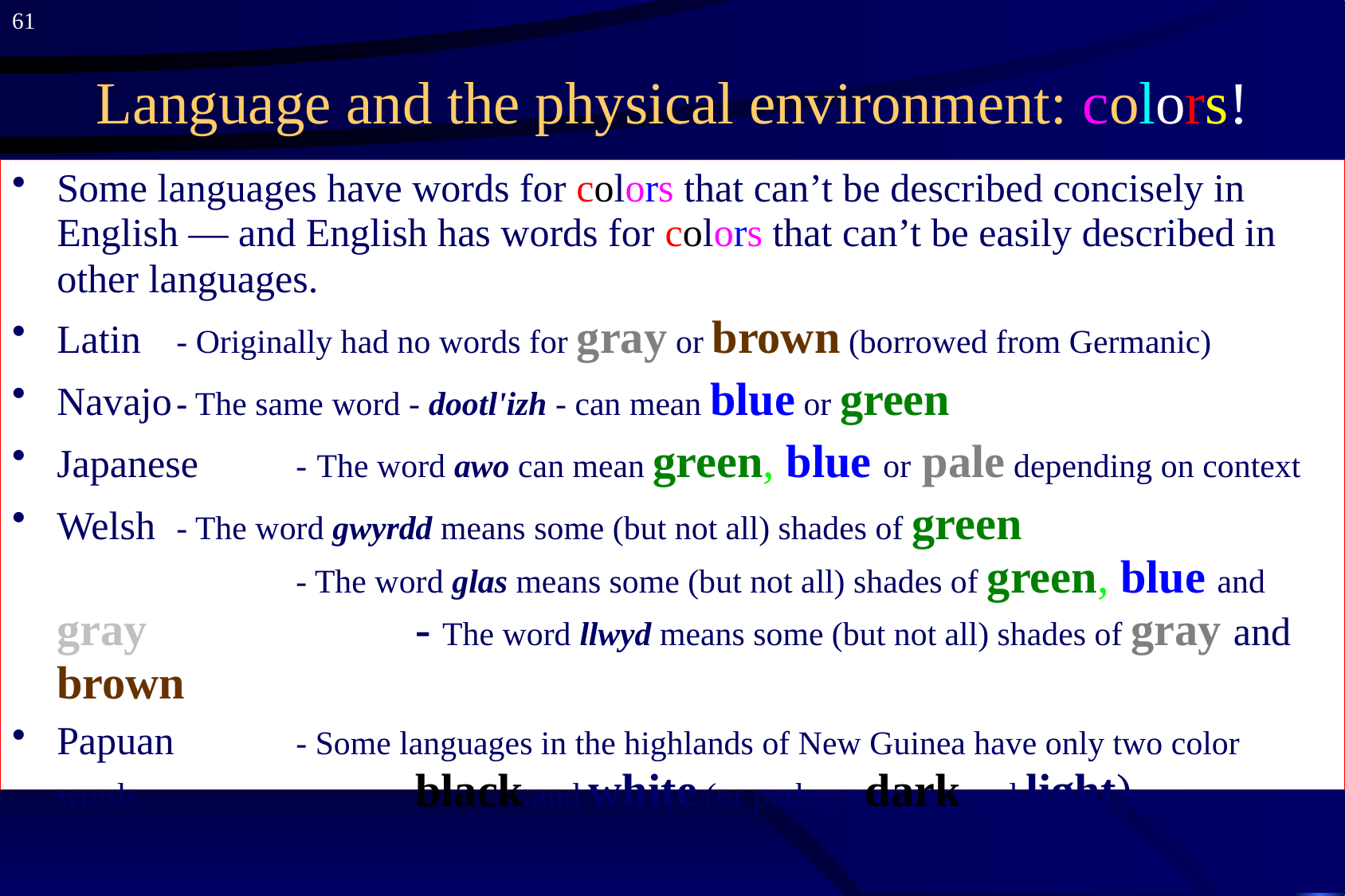

61
# Language and the physical environment: colors!
Some languages have words for colors that can’t be described concisely in English — and English has words for colors that can’t be easily described in other languages.
Latin	- Originally had no words for gray or brown (borrowed from Germanic)
Navajo	- The same word - dootl'izh - can mean blue or green
Japanese	- The word awo can mean green, blue or pale depending on context
Welsh	- The word gwyrdd means some (but not all) shades of green 		 		- The word glas means some (but not all) shades of green, blue and gray		- 	- The word llwyd means some (but not all) shades of gray and brown
Papuan 	- Some languages in the highlands of New Guinea have only two color words, 			black and white (or perhaps dark and light)